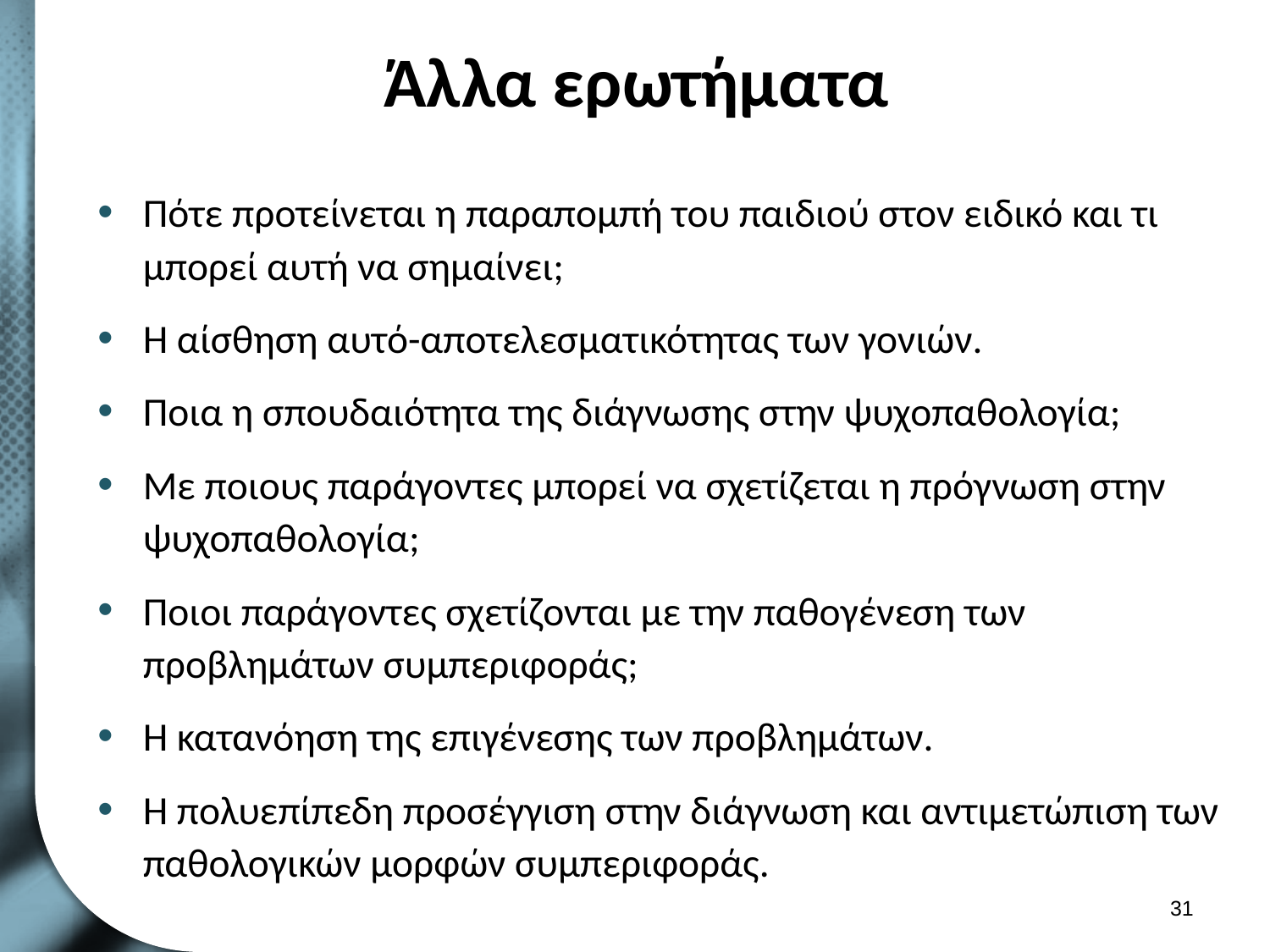

# Άλλα ερωτήματα
Πότε προτείνεται η παραπομπή του παιδιού στον ειδικό και τι μπορεί αυτή να σημαίνει;
Η αίσθηση αυτό-αποτελεσματικότητας των γονιών.
Ποια η σπουδαιότητα της διάγνωσης στην ψυχοπαθολογία;
Με ποιους παράγοντες μπορεί να σχετίζεται η πρόγνωση στην ψυχοπαθολογία;
Ποιοι παράγοντες σχετίζονται με την παθογένεση των προβλημάτων συμπεριφοράς;
Η κατανόηση της επιγένεσης των προβλημάτων.
Η πολυεπίπεδη προσέγγιση στην διάγνωση και αντιμετώπιση των παθολογικών μορφών συμπεριφοράς.
31